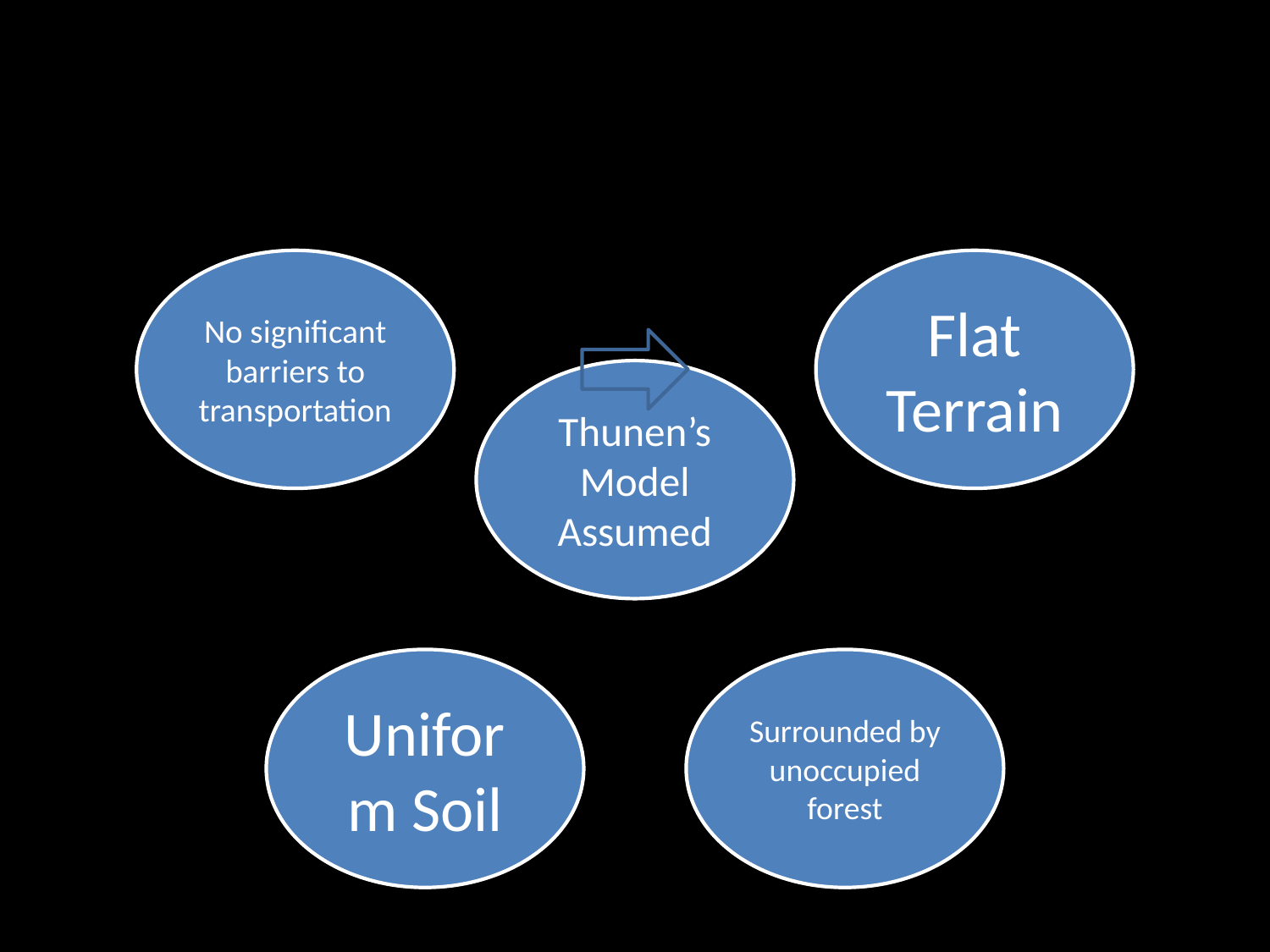

Thunen’s Model Assumed
Flat Terrain
Uniform Soil
No significant barriers to transportation
Surrounded by unoccupied forest